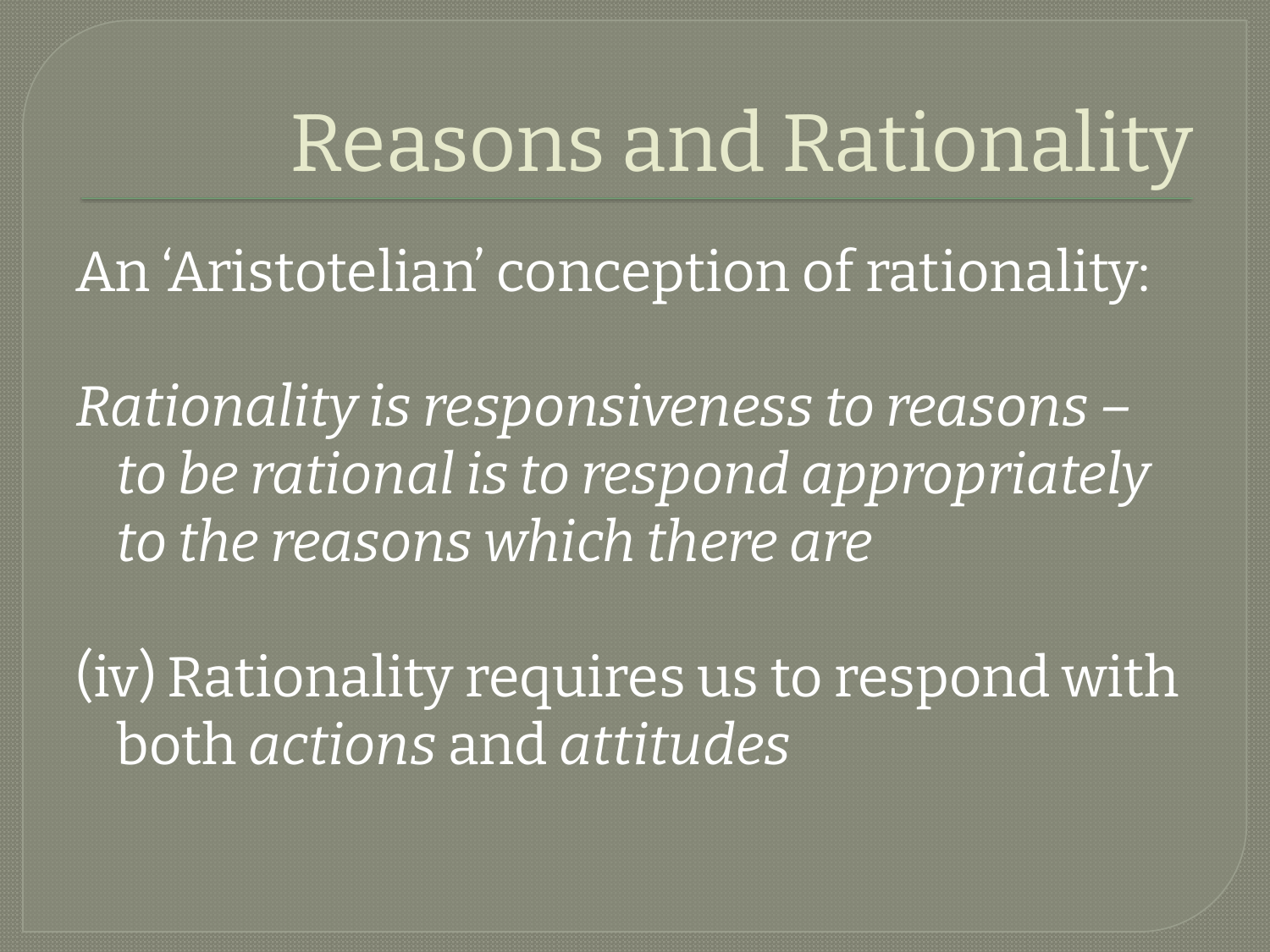

# Reasons and Rationality
An ‘Aristotelian’ conception of rationality:

Rationality is responsiveness to reasons – to be rational is to respond appropriately to the reasons which there are

(iv) Rationality requires us to respond with both actions and attitudes